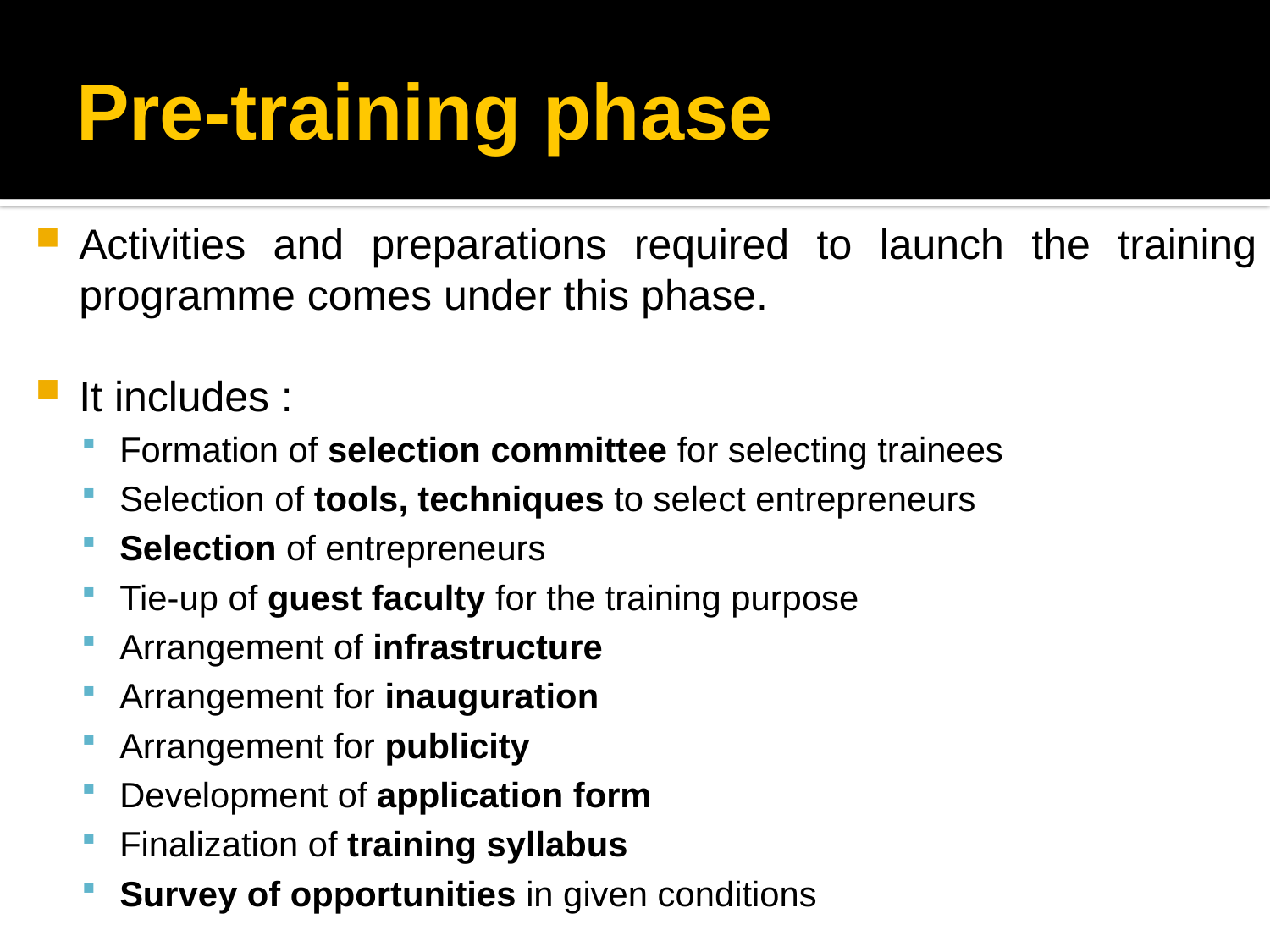

# Pre-training phase
Activities and preparations required to launch the training programme comes under this phase.

It includes :
Formation of selection committee for selecting trainees
Selection of tools, techniques to select entrepreneurs
Selection of entrepreneurs
Tie-up of guest faculty for the training purpose
Arrangement of infrastructure
Arrangement for inauguration
Arrangement for publicity
Development of application form
Finalization of training syllabus
Survey of opportunities in given conditions